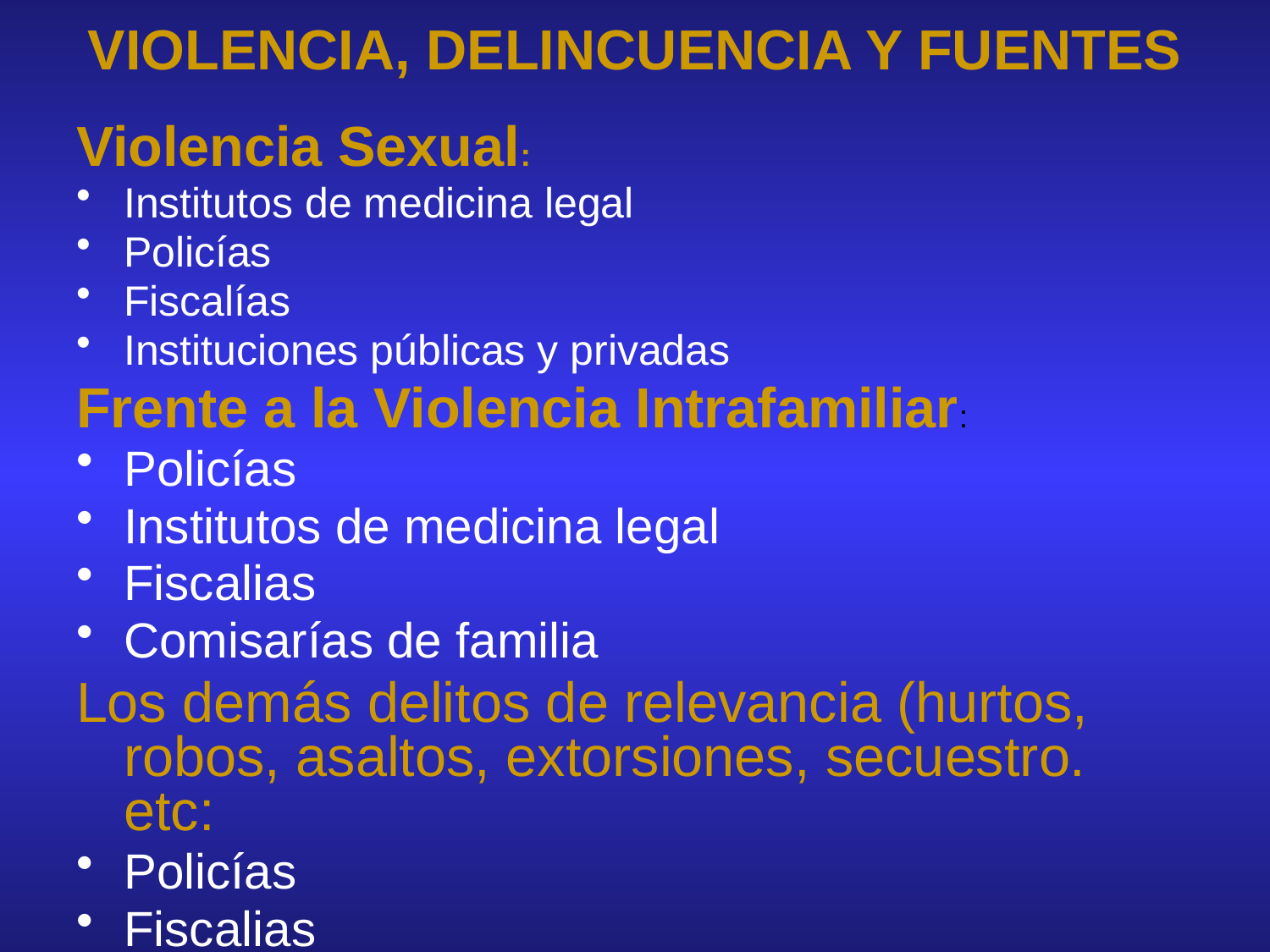

# VIOLENCIA, DELINCUENCIA Y FUENTES
Violencia Sexual:
Institutos de medicina legal
Policías
Fiscalías
Instituciones públicas y privadas
Frente a la Violencia Intrafamiliar:
Policías
Institutos de medicina legal
Fiscalias
Comisarías de familia
Los demás delitos de relevancia (hurtos, robos, asaltos, extorsiones, secuestro. etc:
Policías
Fiscalias